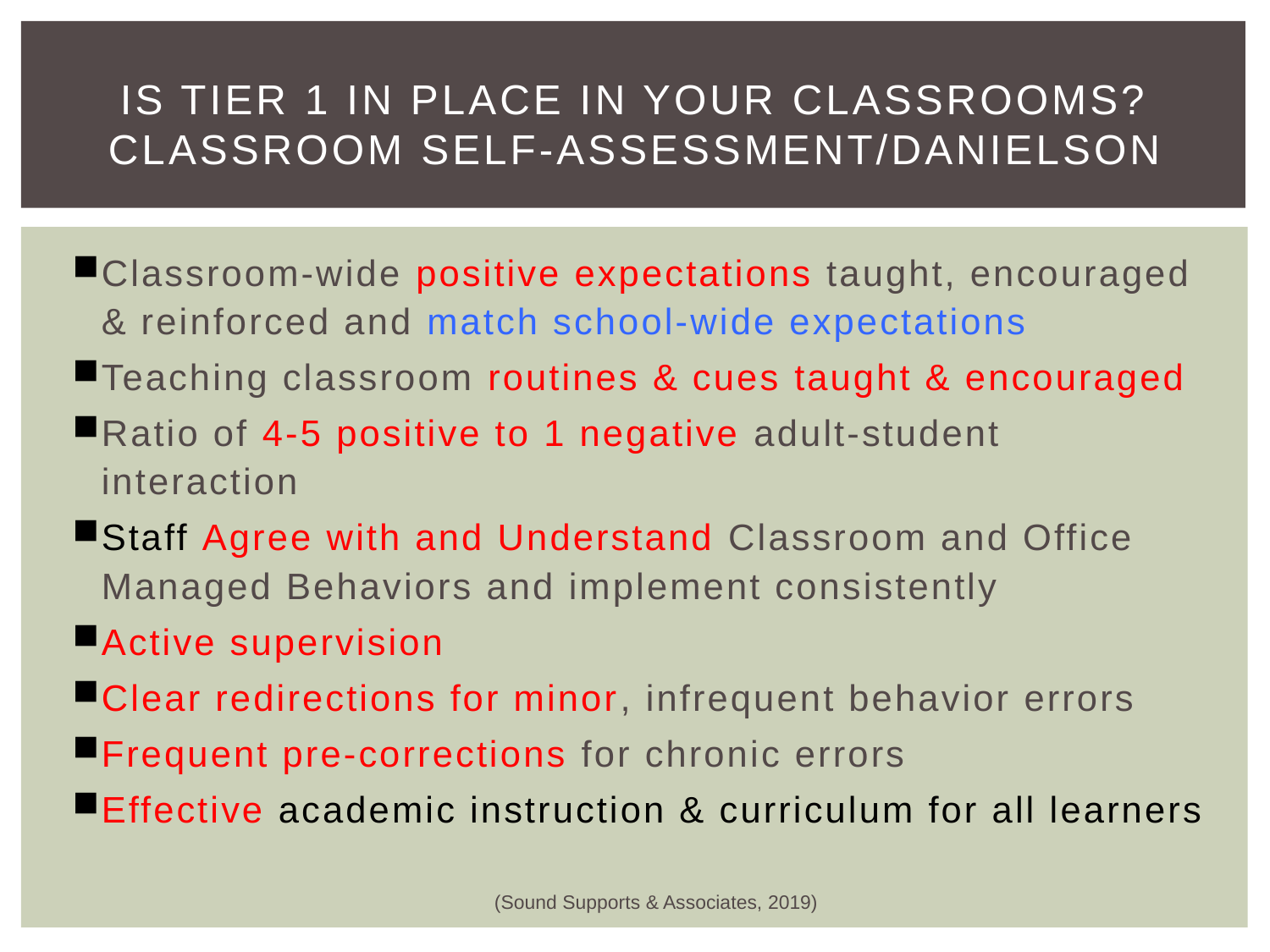

# Is Tier 1 in Place in Your Classrooms? Classroom Self-Assessment/Danielson
Classroom-wide positive expectations taught, encouraged & reinforced and match school-wide expectations
Teaching classroom routines & cues taught & encouraged
Ratio of 4-5 positive to 1 negative adult-student interaction
Staff Agree with and Understand Classroom and Office Managed Behaviors and implement consistently
Active supervision
Clear redirections for minor, infrequent behavior errors
Frequent pre-corrections for chronic errors
Effective academic instruction & curriculum for all learners
(Sound Supports & Associates, 2019)